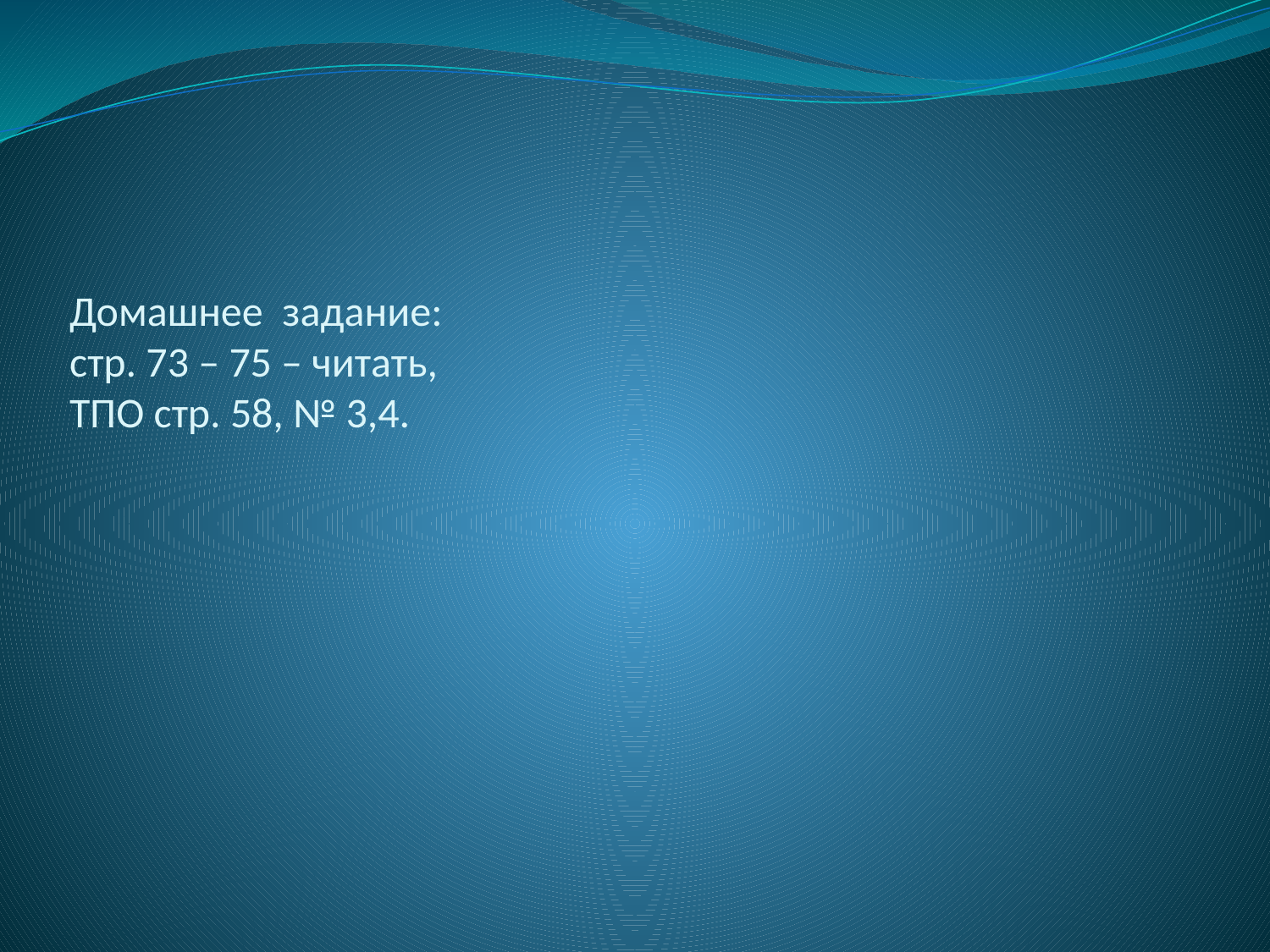

# Домашнее  задание: стр. 73 – 75 – читать, ТПО стр. 58, № 3,4.